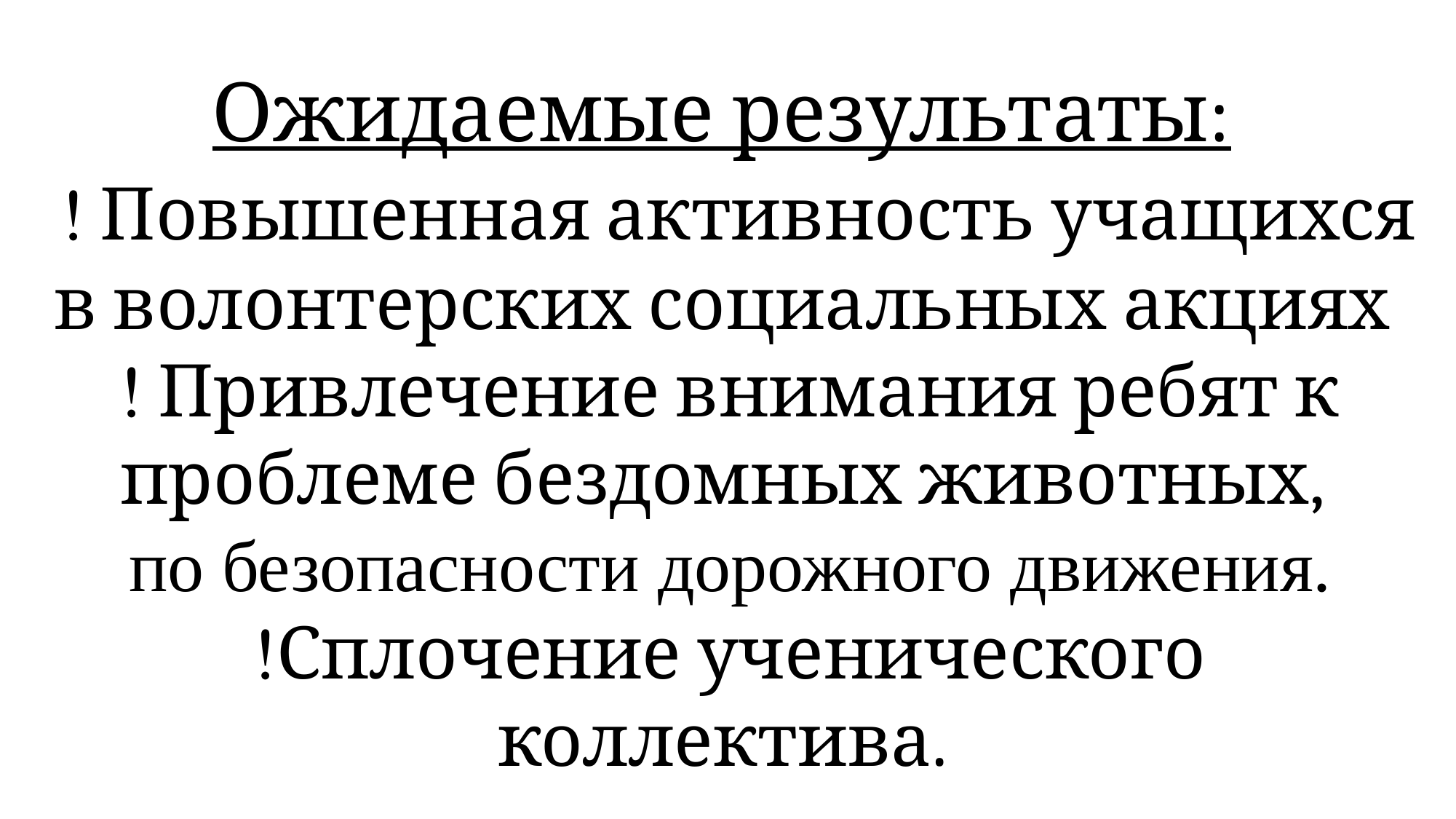

Ожидаемые результаты: 
 ! Повышенная активность учащихся в волонтерских социальных акциях
! Привлечение внимания ребят к проблеме бездомных животных,
по безопасности дорожного движения.
!Сплочение ученического коллектива.